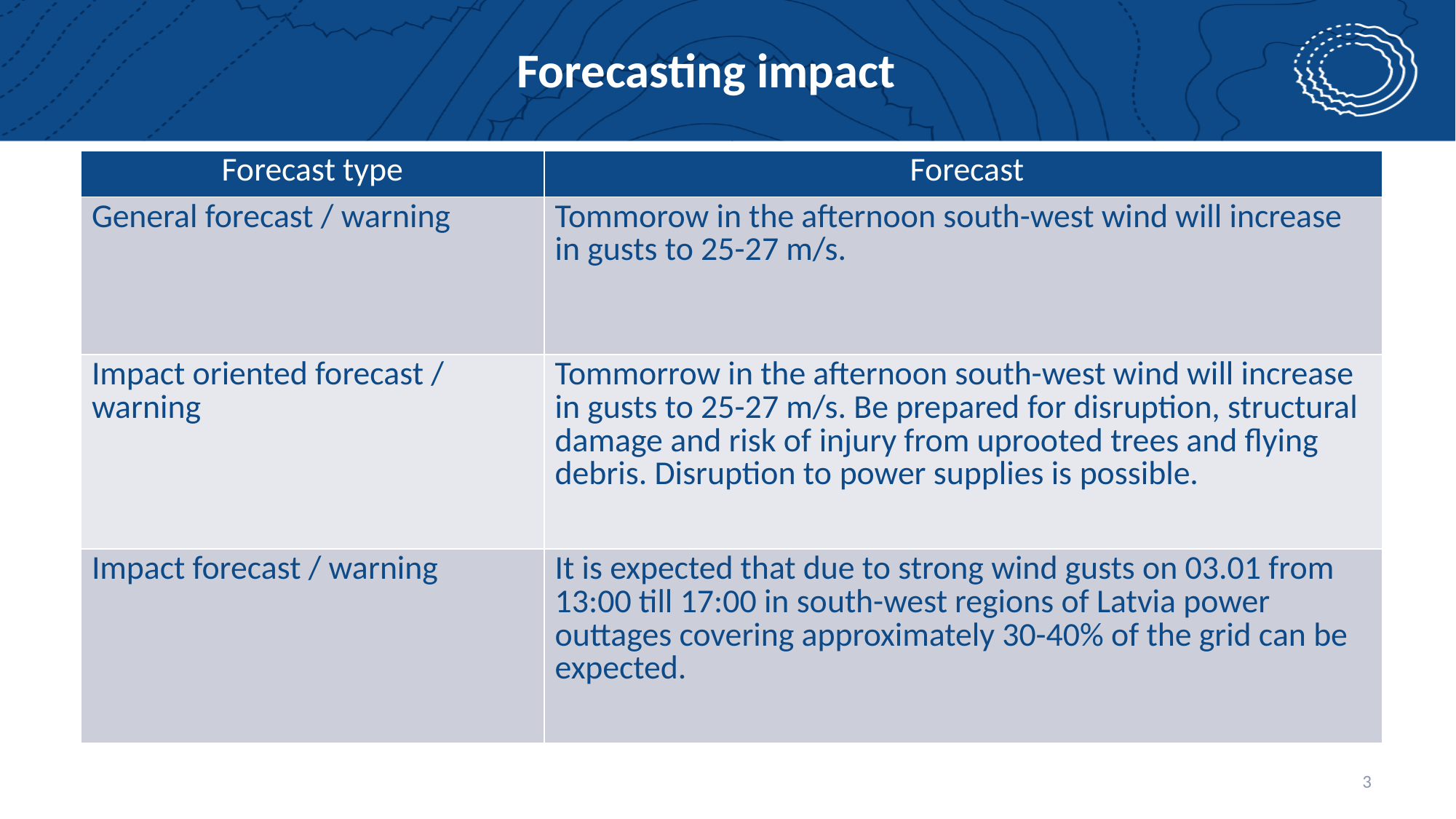

# Forecasting impact
| Forecast type | Forecast |
| --- | --- |
| General forecast / warning | Tommorow in the afternoon south-west wind will increase in gusts to 25-27 m/s. |
| Impact oriented forecast / warning | Tommorrow in the afternoon south-west wind will increase in gusts to 25-27 m/s. Be prepared for disruption, structural damage and risk of injury from uprooted trees and flying debris. Disruption to power supplies is possible. |
| Impact forecast / warning | It is expected that due to strong wind gusts on 03.01 from 13:00 till 17:00 in south-west regions of Latvia power outtages covering approximately 30-40% of the grid can be expected. |
3